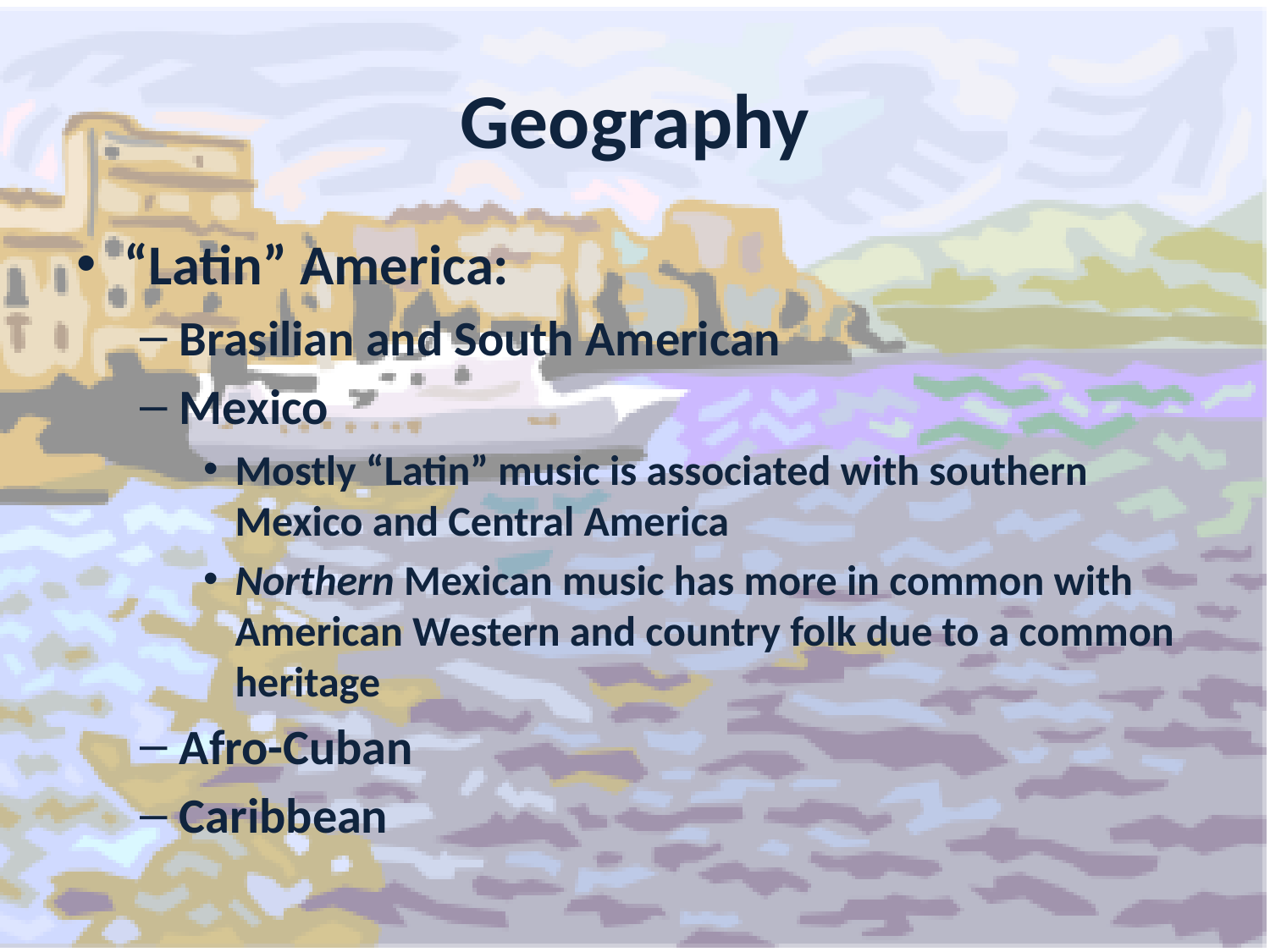

# Geography
“Latin” America:
Brasilian and South American
Mexico
Mostly “Latin” music is associated with southern Mexico and Central America
Northern Mexican music has more in common with American Western and country folk due to a common heritage
Afro-Cuban
Caribbean